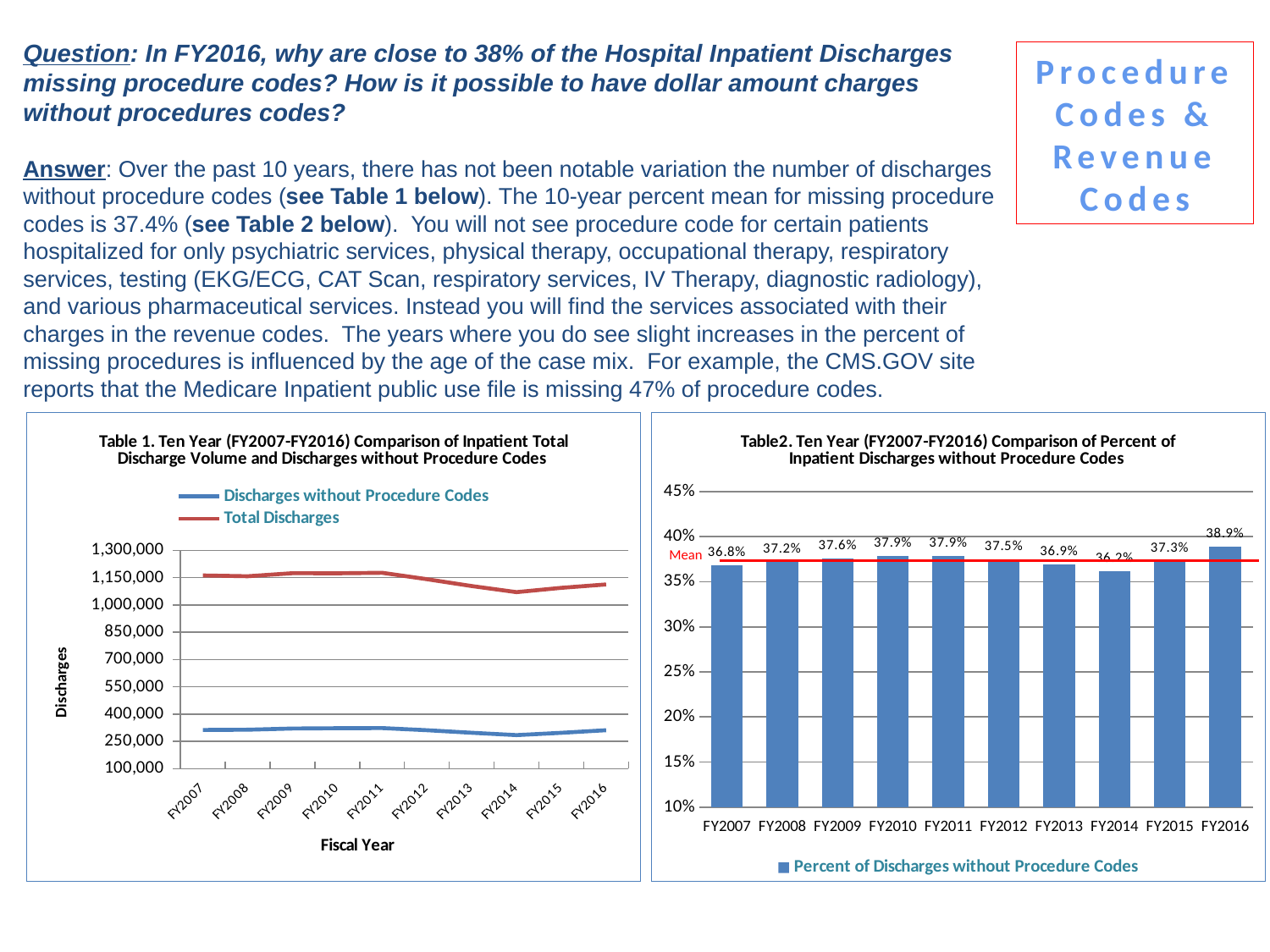

Question: In FY2016, why are close to 38% of the Hospital Inpatient Discharges missing procedure codes? How is it possible to have dollar amount charges without procedures codes?

Answer: Over the past 10 years, there has not been notable variation the number of discharges without procedure codes (see Table 1 below). The 10-year percent mean for missing procedure codes is 37.4% (see Table 2 below).  You will not see procedure code for certain patients hospitalized for only psychiatric services, physical therapy, occupational therapy, respiratory services, testing (EKG/ECG, CAT Scan, respiratory services, IV Therapy, diagnostic radiology), and various pharmaceutical services. Instead you will find the services associated with their charges in the revenue codes.  The years where you do see slight increases in the percent of missing procedures is influenced by the age of the case mix.  For example, the CMS.GOV site reports that the Medicare Inpatient public use file is missing 47% of procedure codes.
Procedure Codes & Revenue Codes

### Chart: Table 1. Ten Year (FY2007-FY2016) Comparison of Inpatient Total Discharge Volume and Discharges without Procedure Codes

| Category | Discharges without Procedure Codes | Total Discharges |
|---|---|---|
| FY2007 | 312565.0 | 849290.0 |
| FY2008 | 313994.0 | 843309.0 |
| FY2009 | 320571.0 | 853447.0 |
| FY2010 | 322309.0 | 851154.0 |
| FY2011 | 323034.0 | 853207.0 |
| FY2012 | 311263.0 | 829868.0 |
| FY2013 | 297379.0 | 806139.0 |
| FY2014 | 284463.0 | 785485.0 |
| FY2015 | 296975.0 | 796835.0 |
| FY2016 | 311324.0 | 800990.0 |

### Chart: Table2. Ten Year (FY2007-FY2016) Comparison of Percent of Inpatient Discharges without Procedure Codes

| Category | Percent of Discharges without Procedure Codes |
|---|---|
| FY2007 | 0.368 |
| FY2008 | 0.372 |
| FY2009 | 0.376 |
| FY2010 | 0.379 |
| FY2011 | 0.379 |
| FY2012 | 0.375 |
| FY2013 | 0.369 |
| FY2014 | 0.362 |
| FY2015 | 0.373 |
| FY2016 | 0.389 |
Mean